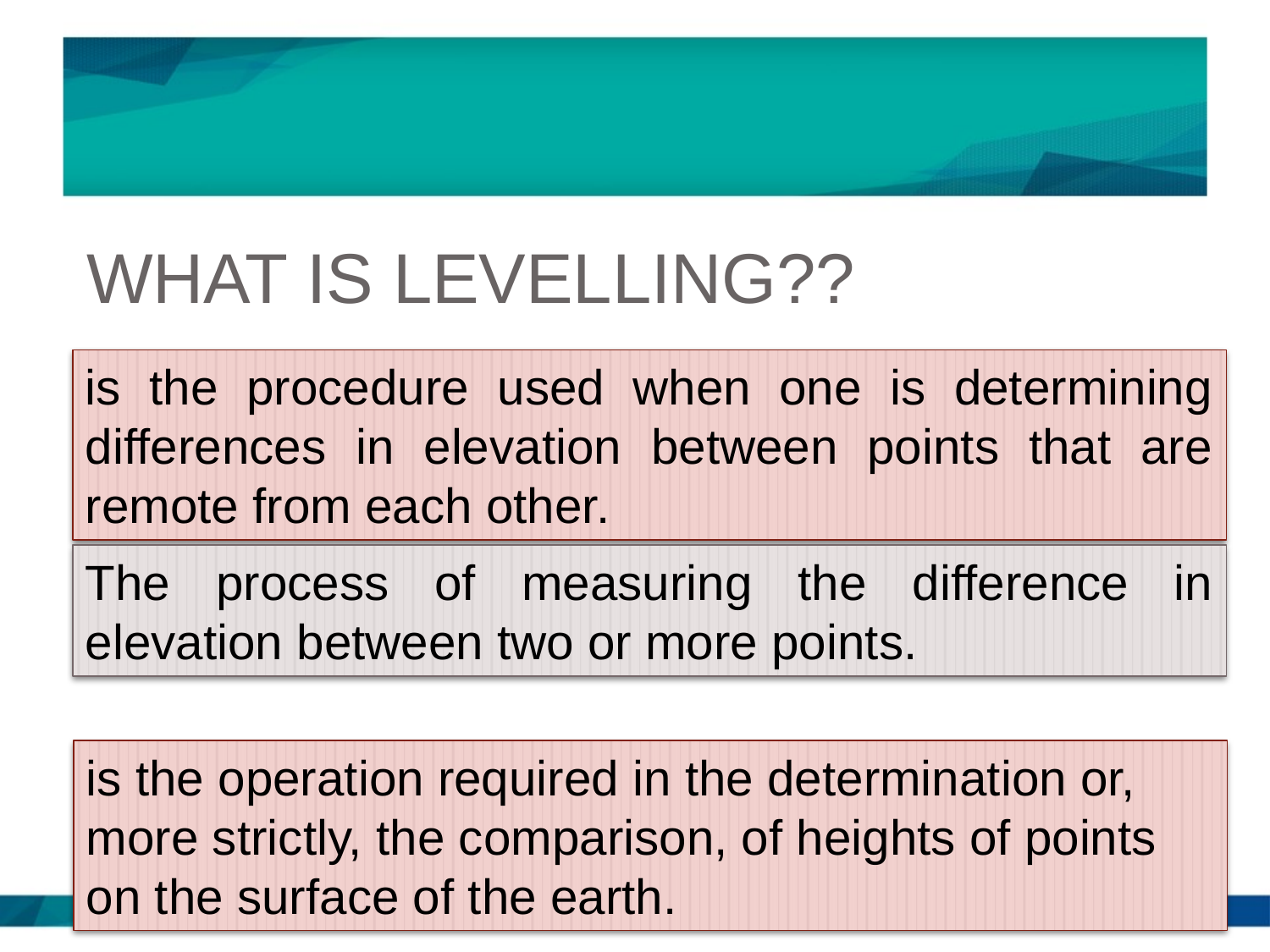

# WHAT IS LEVELLING??
is the procedure used when one is determining differences in elevation between points that are remote from each other.
The process of measuring the difference in elevation between two or more points.
is the operation required in the determination or, more strictly, the comparison, of heights of points on the surface of the earth.